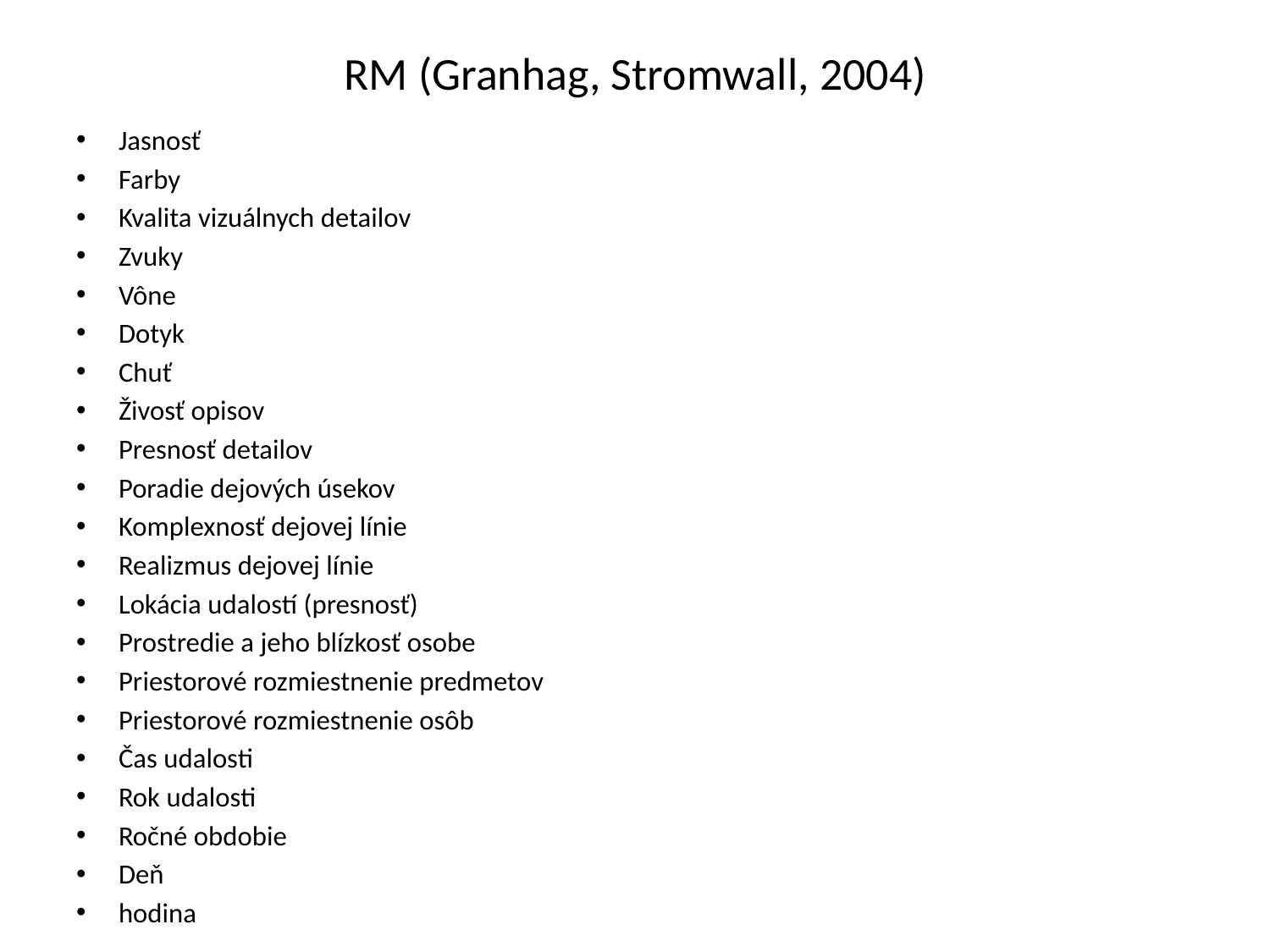

# RM (Granhag, Stromwall, 2004)
Jasnosť
Farby
Kvalita vizuálnych detailov
Zvuky
Vône
Dotyk
Chuť
Živosť opisov
Presnosť detailov
Poradie dejových úsekov
Komplexnosť dejovej línie
Realizmus dejovej línie
Lokácia udalostí (presnosť)
Prostredie a jeho blízkosť osobe
Priestorové rozmiestnenie predmetov
Priestorové rozmiestnenie osôb
Čas udalosti
Rok udalosti
Ročné obdobie
Deň
hodina